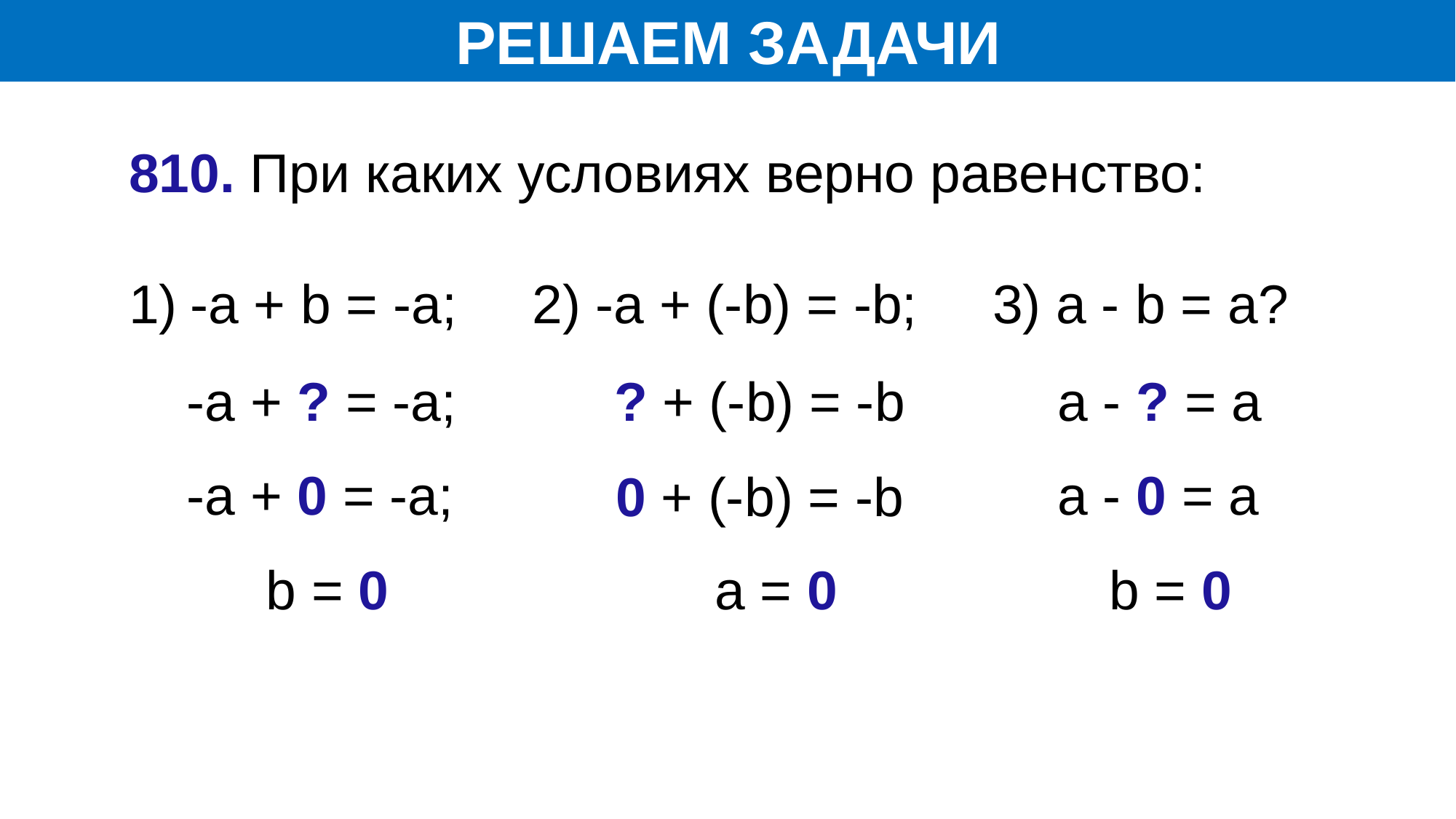

РЕШАЕМ ЗАДАЧИ
810. При каких условиях верно равенство:

-а + b = -а;     2) -а + (-b) = -b;     3) а - b = а?
 а - ? = а
-а + ? = -а;
? + (-b) = -b
-а + 0 = -а;
 а - 0 = а
0 + (-b) = -b
b = 0
а = 0
b = 0